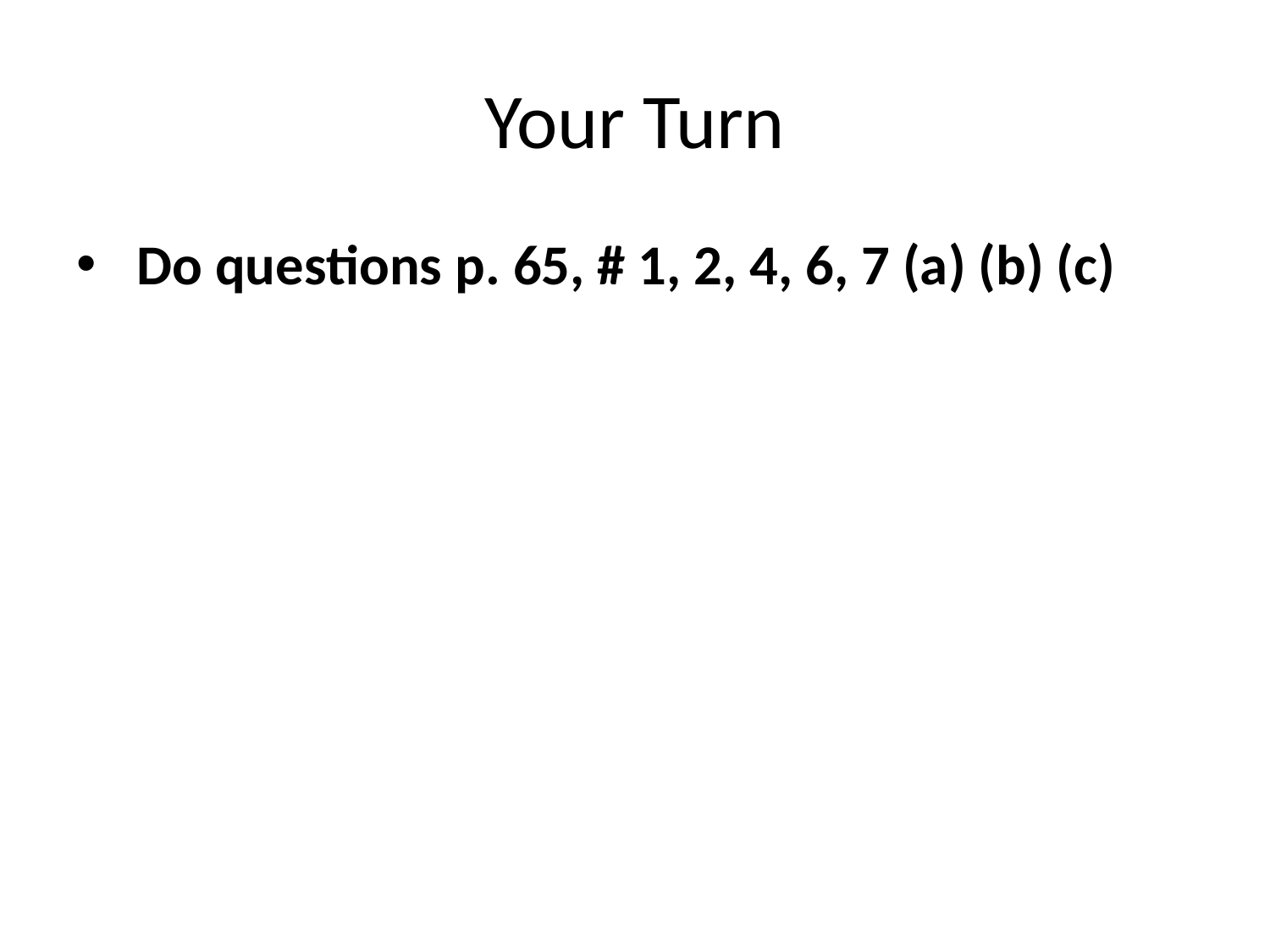

# Your Turn
 Do questions p. 65, # 1, 2, 4, 6, 7 (a) (b) (c)